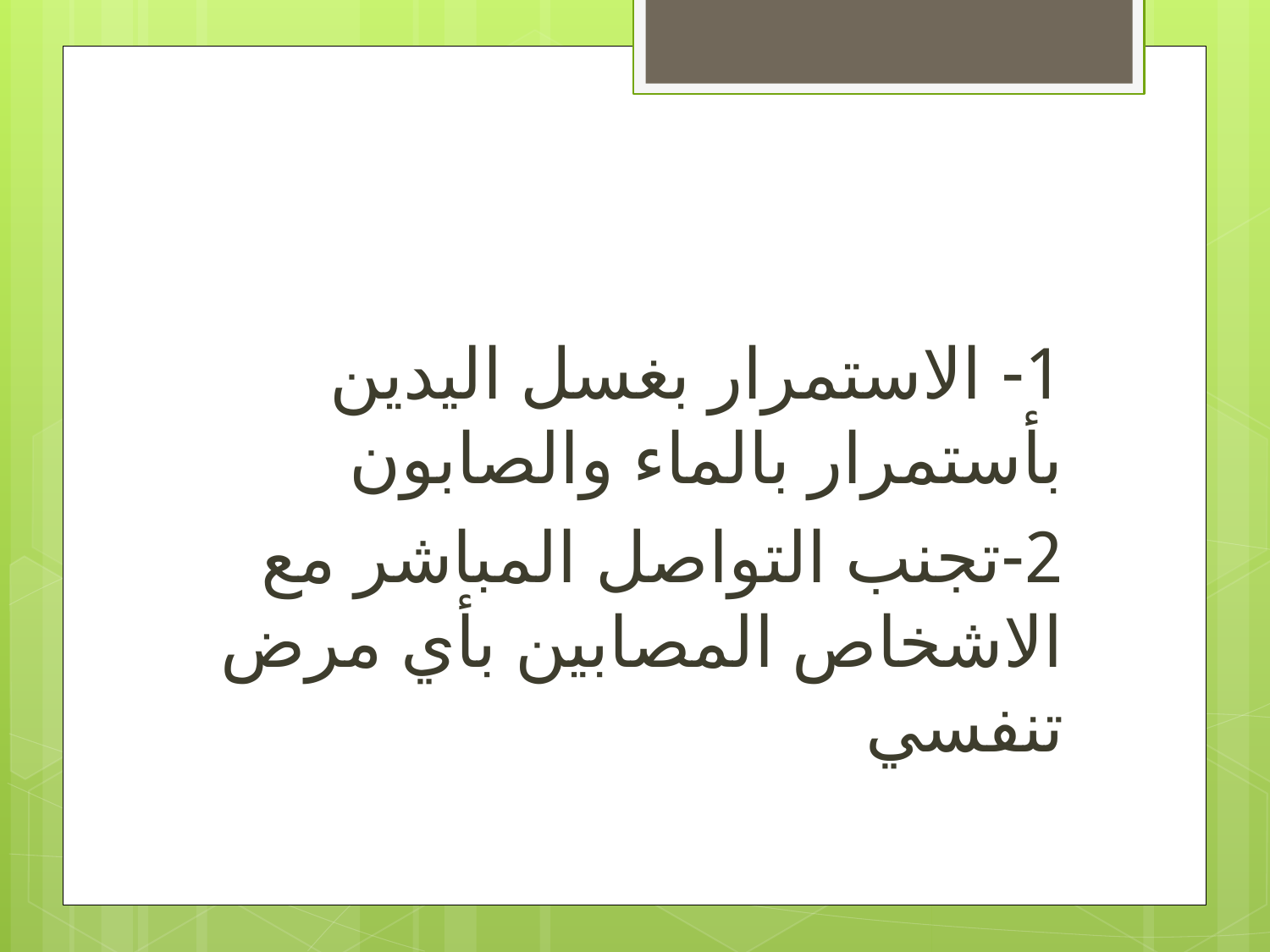

#
1- الاستمرار بغسل اليدين بأستمرار بالماء والصابون
2-تجنب التواصل المباشر مع الاشخاص المصابين بأي مرض تنفسي